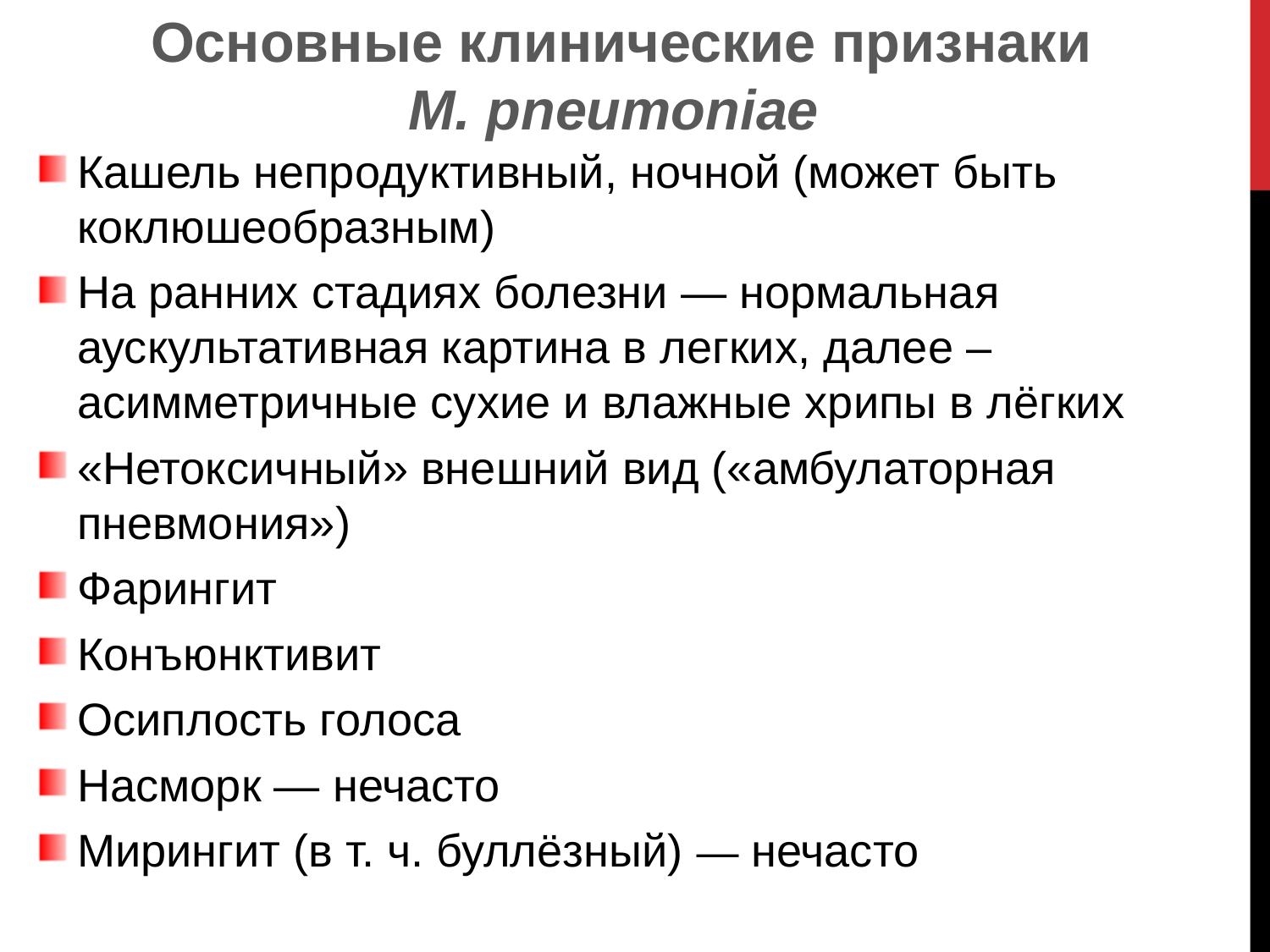

Основные клинические признаки M. pneumoniae
Кашель непродуктивный, ночной (может быть коклюшеобразным)
На ранних стадиях болезни — нормальная аускультативная картина в легких, далее – асимметричные сухие и влажные хрипы в лёгких
«Нетоксичный» внешний вид («амбулаторная пневмония»)
Фарингит
Конъюнктивит
Осиплость голоса
Насморк — нечасто
Мирингит (в т. ч. буллёзный) — нечасто